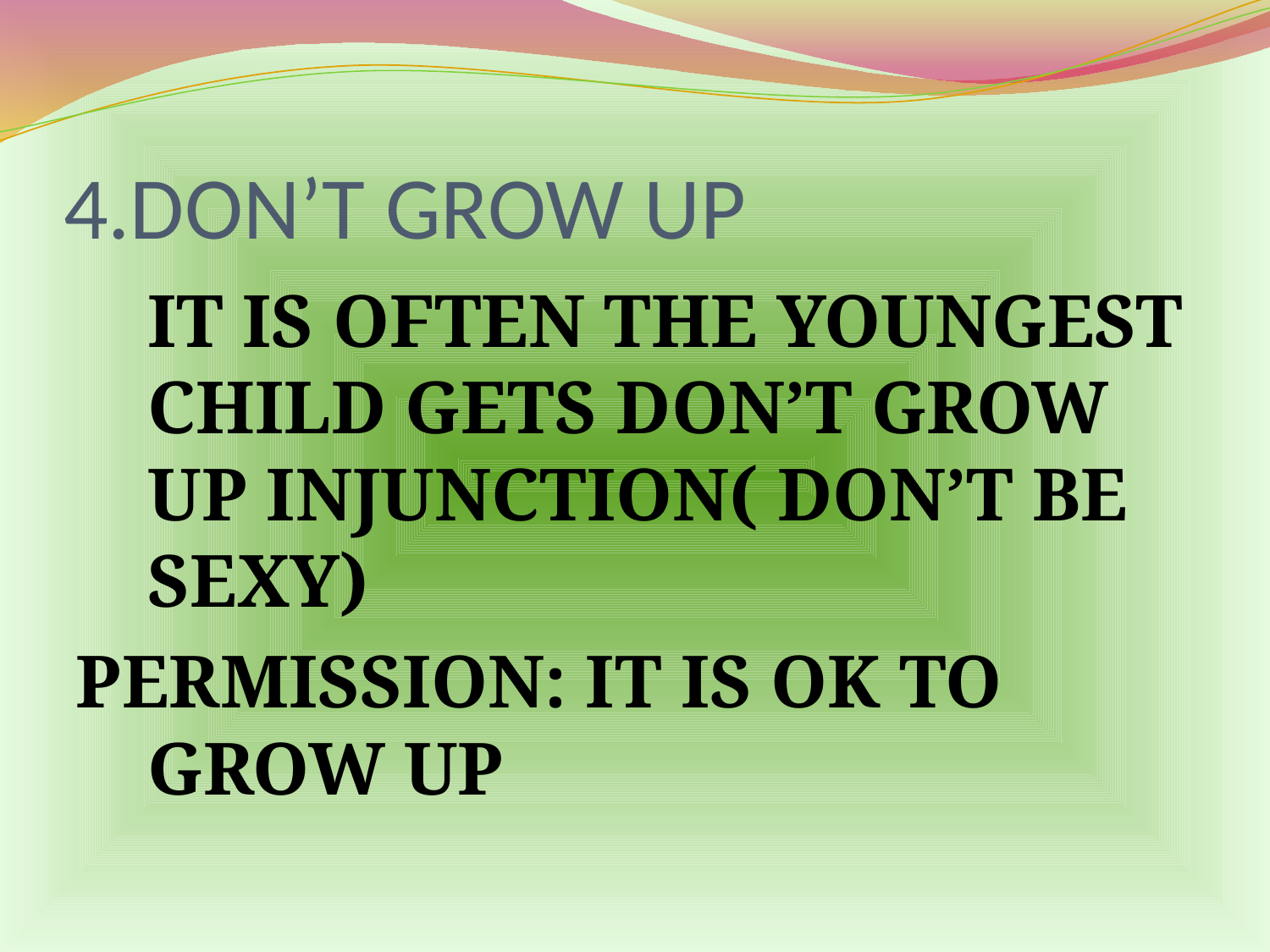

# 4.DON’T GROW UP
	IT IS OFTEN THE YOUNGEST CHILD GETS DON’T GROW UP INJUNCTION( DON’T BE SEXY)
PERMISSION: IT IS OK TO GROW UP